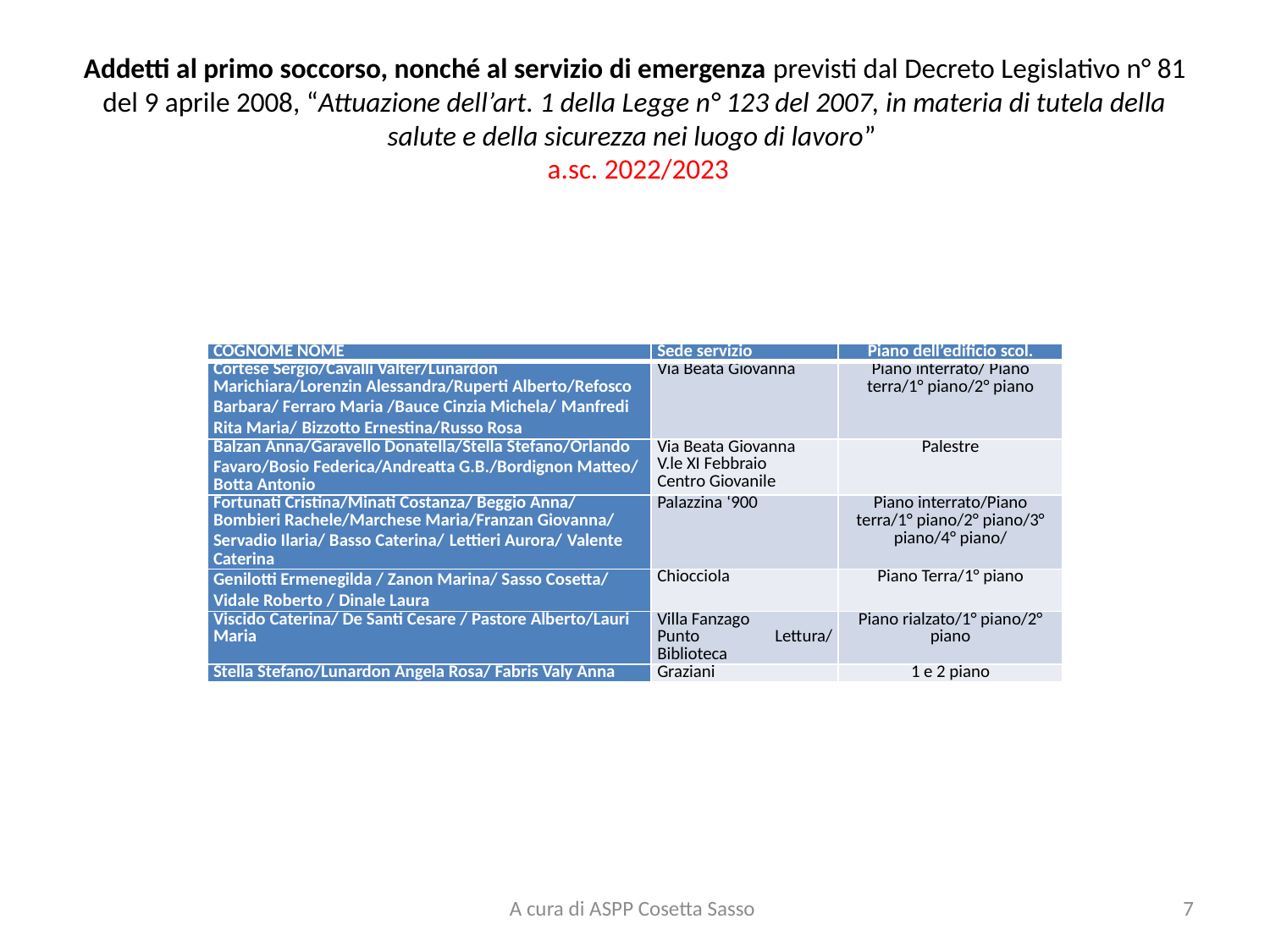

# Addetti al primo soccorso, nonché al servizio di emergenza previsti dal Decreto Legislativo n° 81 del 9 aprile 2008, “Attuazione dell’art. 1 della Legge n° 123 del 2007, in materia di tutela della salute e della sicurezza nei luogo di lavoro” a.sc. 2022/2023
| COGNOME NOME | Sede servizio | Piano dell’edificio scol. |
| --- | --- | --- |
| Cortese Sergio/Cavalli Valter/Lunardon Marichiara/Lorenzin Alessandra/Ruperti Alberto/Refosco Barbara/ Ferraro Maria /Bauce Cinzia Michela/ Manfredi Rita Maria/ Bizzotto Ernestina/Russo Rosa | Via Beata Giovanna | Piano interrato/ Piano terra/1° piano/2° piano |
| Balzan Anna/Garavello Donatella/Stella Stefano/Orlando Favaro/Bosio Federica/Andreatta G.B./Bordignon Matteo/ Botta Antonio | Via Beata Giovanna V.le XI Febbraio Centro Giovanile | Palestre |
| Fortunati Cristina/Minati Costanza/ Beggio Anna/ Bombieri Rachele/Marchese Maria/Franzan Giovanna/ Servadio Ilaria/ Basso Caterina/ Lettieri Aurora/ Valente Caterina | Palazzina ‘900 | Piano interrato/Piano terra/1° piano/2° piano/3° piano/4° piano/ |
| Genilotti Ermenegilda / Zanon Marina/ Sasso Cosetta/ Vidale Roberto / Dinale Laura | Chiocciola | Piano Terra/1° piano |
| Viscido Caterina/ De Santi Cesare / Pastore Alberto/Lauri Maria | Villa Fanzago Punto Lettura/ Biblioteca | Piano rialzato/1° piano/2° piano |
| Stella Stefano/Lunardon Angela Rosa/ Fabris Valy Anna | Graziani | 1 e 2 piano |
A cura di ASPP Cosetta Sasso
7